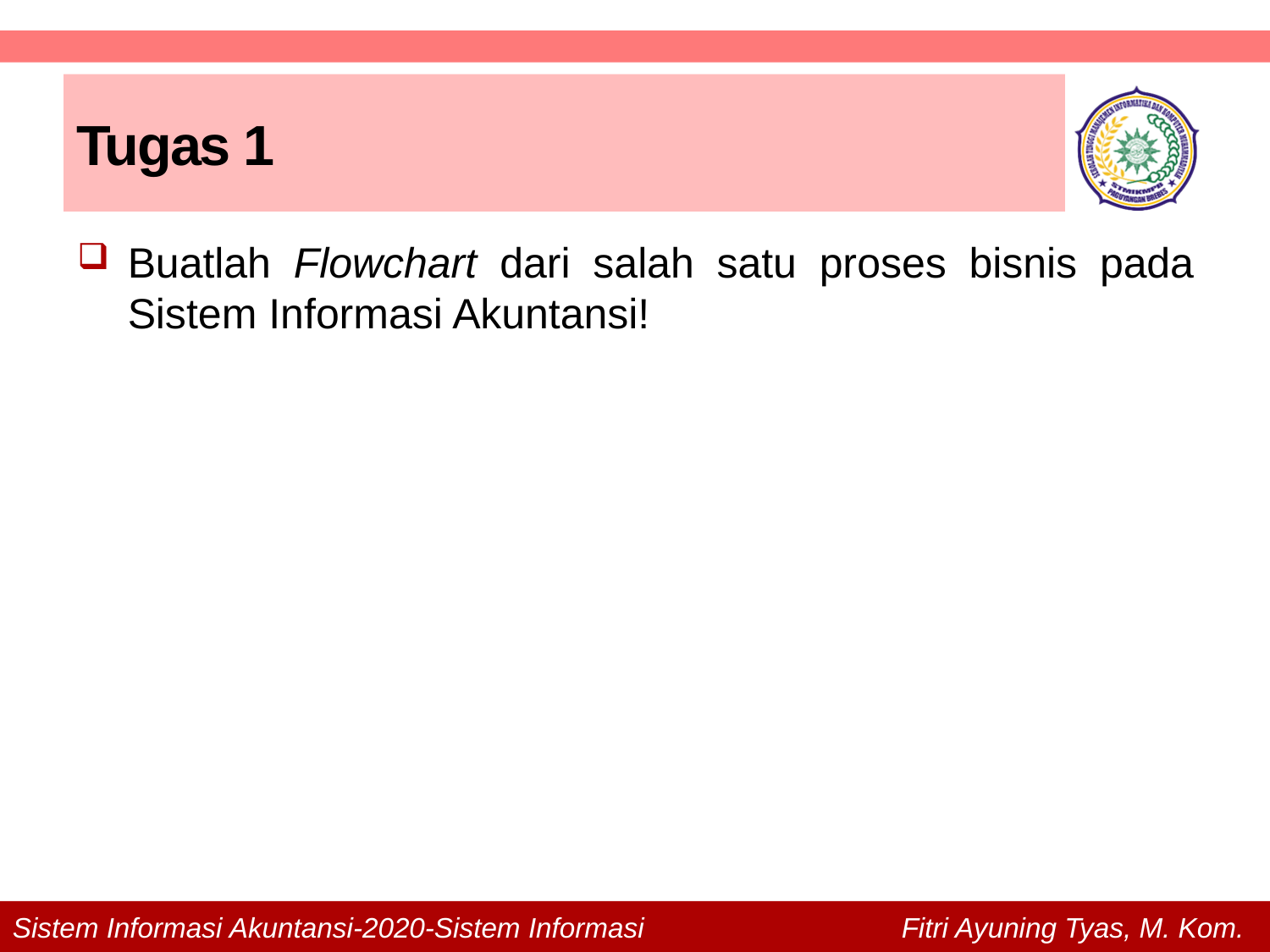

# Tugas 1
Buatlah Flowchart dari salah satu proses bisnis pada Sistem Informasi Akuntansi!